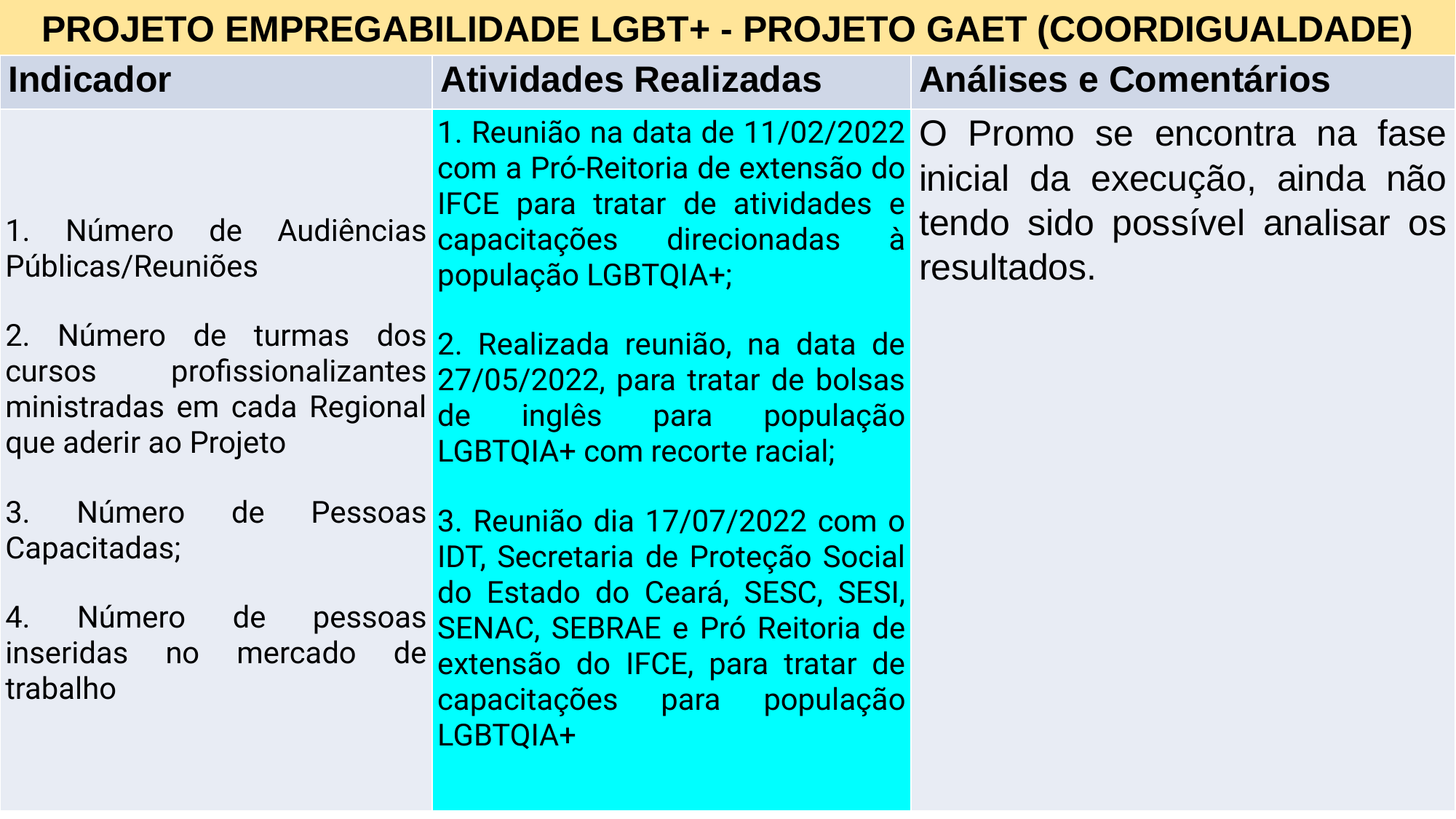

PROJETO EMPREGABILIDADE LGBT+ - PROJETO GAET (COORDIGUALDADE)
| Indicador | Atividades Realizadas | Análises e Comentários |
| --- | --- | --- |
| 1. Número de Audiências Públicas/Reuniões 2. Número de turmas dos cursos profissionalizantes ministradas em cada Regional que aderir ao Projeto 3. Número de Pessoas Capacitadas; 4. Número de pessoas inseridas no mercado de trabalho | 1. Reunião na data de 11/02/2022 com a Pró-Reitoria de extensão do IFCE para tratar de atividades e capacitações direcionadas à população LGBTQIA+; 2. Realizada reunião, na data de 27/05/2022, para tratar de bolsas de inglês para população LGBTQIA+ com recorte racial; 3. Reunião dia 17/07/2022 com o IDT, Secretaria de Proteção Social do Estado do Ceará, SESC, SESI, SENAC, SEBRAE e Pró Reitoria de extensão do IFCE, para tratar de capacitações para população LGBTQIA+ | O Promo se encontra na fase inicial da execução, ainda não tendo sido possível analisar os resultados. |